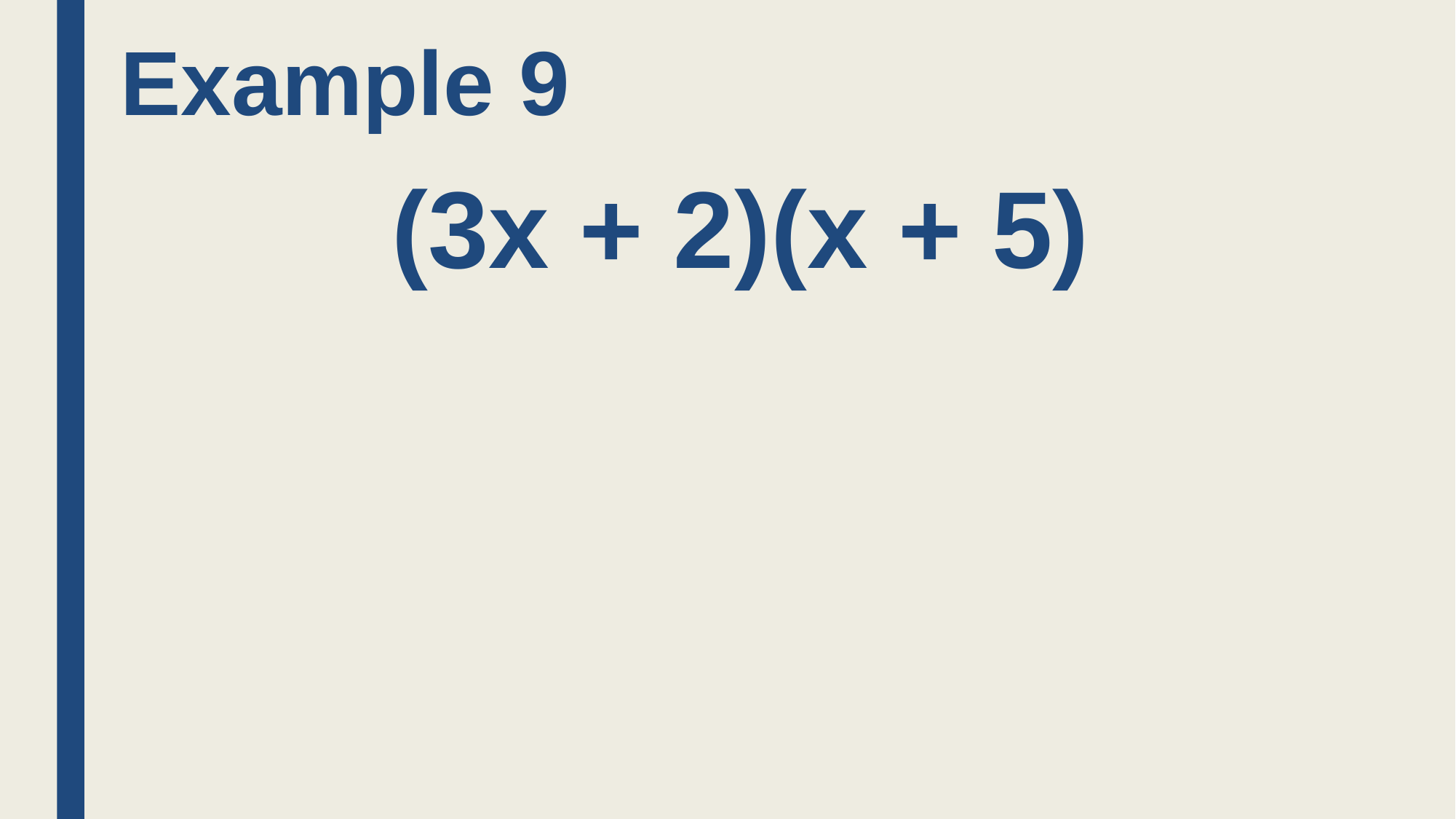

# Example 9
(3x + 2)(x + 5)